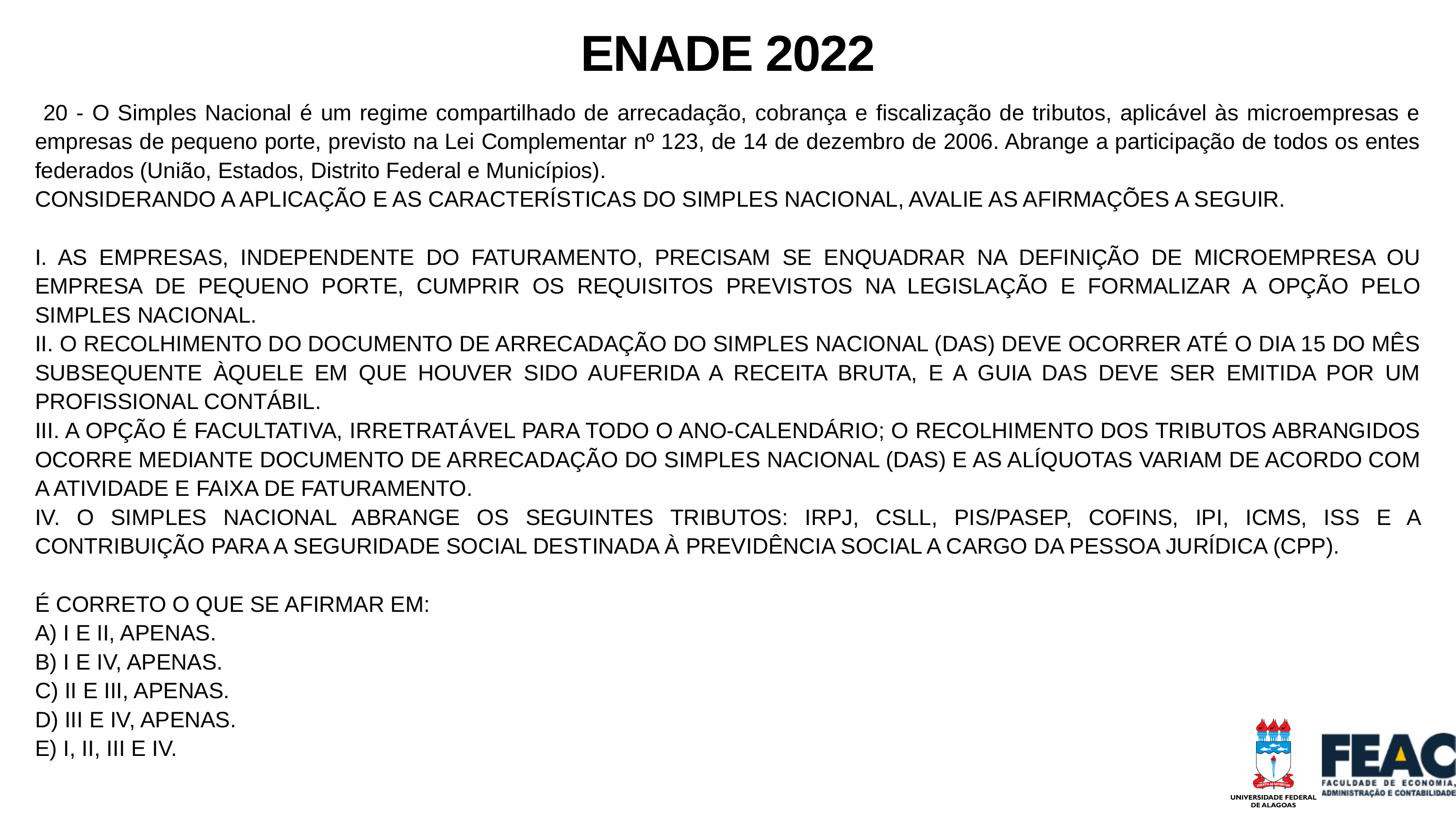

ENADE 2022
 20 - O Simples Nacional é um regime compartilhado de arrecadação, cobrança e fiscalização de tributos, aplicável às microempresas e empresas de pequeno porte, previsto na Lei Complementar nº 123, de 14 de dezembro de 2006. Abrange a participação de todos os entes federados (União, Estados, Distrito Federal e Municípios).
CONSIDERANDO A APLICAÇÃO E AS CARACTERÍSTICAS DO SIMPLES NACIONAL, AVALIE AS AFIRMAÇÕES A SEGUIR.

I. AS EMPRESAS, INDEPENDENTE DO FATURAMENTO, PRECISAM SE ENQUADRAR NA DEFINIÇÃO DE MICROEMPRESA OU EMPRESA DE PEQUENO PORTE, CUMPRIR OS REQUISITOS PREVISTOS NA LEGISLAÇÃO E FORMALIZAR A OPÇÃO PELO SIMPLES NACIONAL. ​
II. O RECOLHIMENTO DO DOCUMENTO DE ARRECADAÇÃO DO SIMPLES NACIONAL (DAS) DEVE OCORRER ATÉ O DIA 15 DO MÊS SUBSEQUENTE ÀQUELE EM QUE HOUVER SIDO AUFERIDA A RECEITA BRUTA, E A GUIA DAS DEVE SER EMITIDA POR UM PROFISSIONAL CONTÁBIL. ​
III. A OPÇÃO É FACULTATIVA, IRRETRATÁVEL PARA TODO O ANO-CALENDÁRIO; O RECOLHIMENTO DOS TRIBUTOS ABRANGIDOS OCORRE MEDIANTE DOCUMENTO DE ARRECADAÇÃO DO SIMPLES NACIONAL (DAS) E AS ALÍQUOTAS VARIAM DE ACORDO COM A ATIVIDADE E FAIXA DE FATURAMENTO. ​
IV. O SIMPLES NACIONAL ABRANGE OS SEGUINTES TRIBUTOS: IRPJ, CSLL, PIS/PASEP, COFINS, IPI, ICMS, ISS E A CONTRIBUIÇÃO PARA A SEGURIDADE SOCIAL DESTINADA À PREVIDÊNCIA SOCIAL A CARGO DA PESSOA JURÍDICA (CPP).

É CORRETO O QUE SE AFIRMAR EM:
A) I E II, APENAS. ​
B) I E IV, APENAS. ​
C) II E III, APENAS. ​
D) III E IV, APENAS. ​
E) I, II, III E IV.​